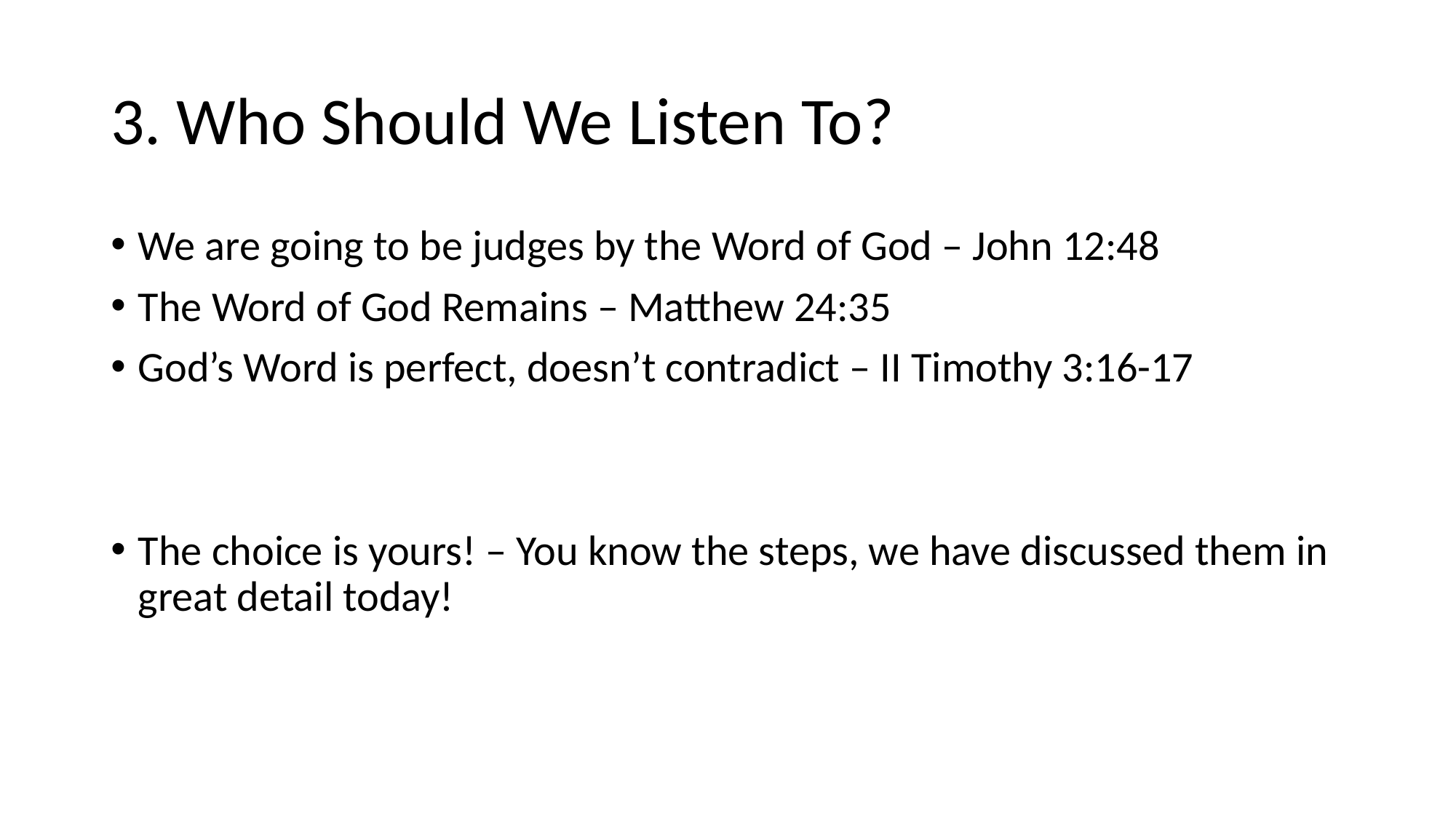

# 3. Who Should We Listen To?
We are going to be judges by the Word of God – John 12:48
The Word of God Remains – Matthew 24:35
God’s Word is perfect, doesn’t contradict – II Timothy 3:16-17

The choice is yours! – You know the steps, we have discussed them in great detail today!